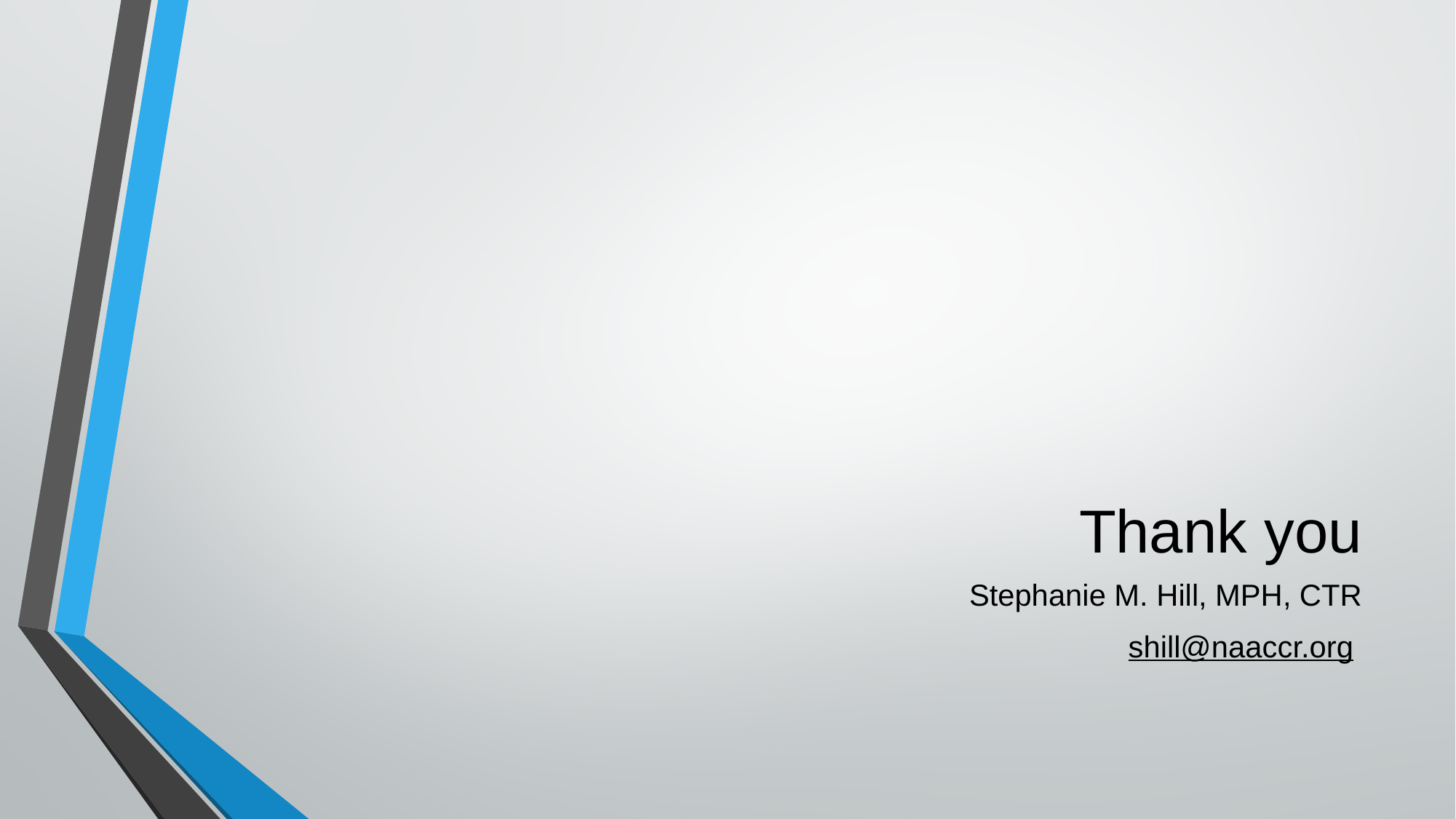

# Thank you
Stephanie M. Hill, MPH, CTR
shill@naaccr.org